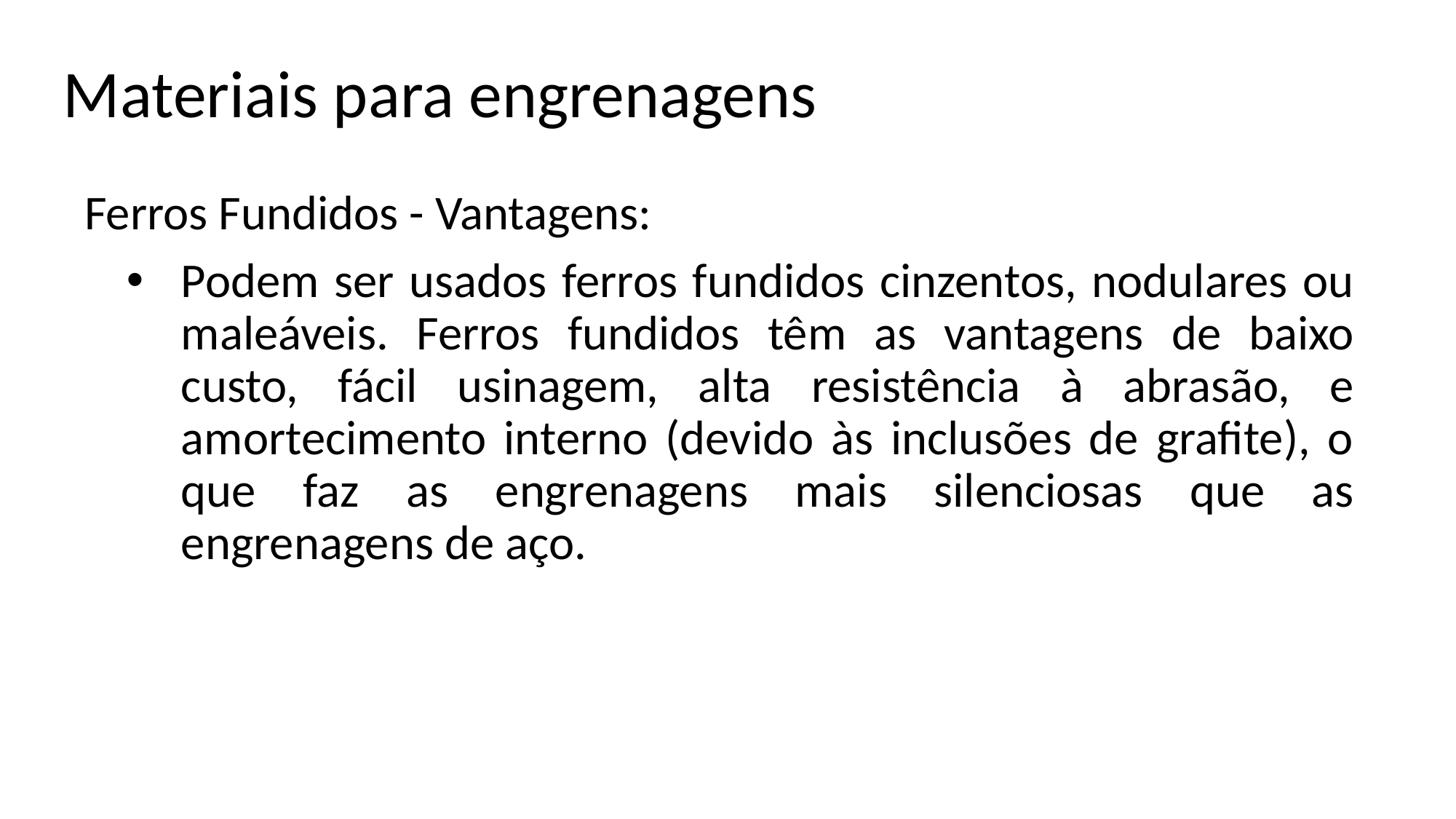

# Materiais para engrenagens
Ferros Fundidos - Vantagens:
Podem ser usados ferros fundidos cinzentos, nodulares ou maleáveis. Ferros fundidos têm as vantagens de baixo custo, fácil usinagem, alta resistência à abrasão, e amortecimento interno (devido às inclusões de grafite), o que faz as engrenagens mais silenciosas que as engrenagens de aço.